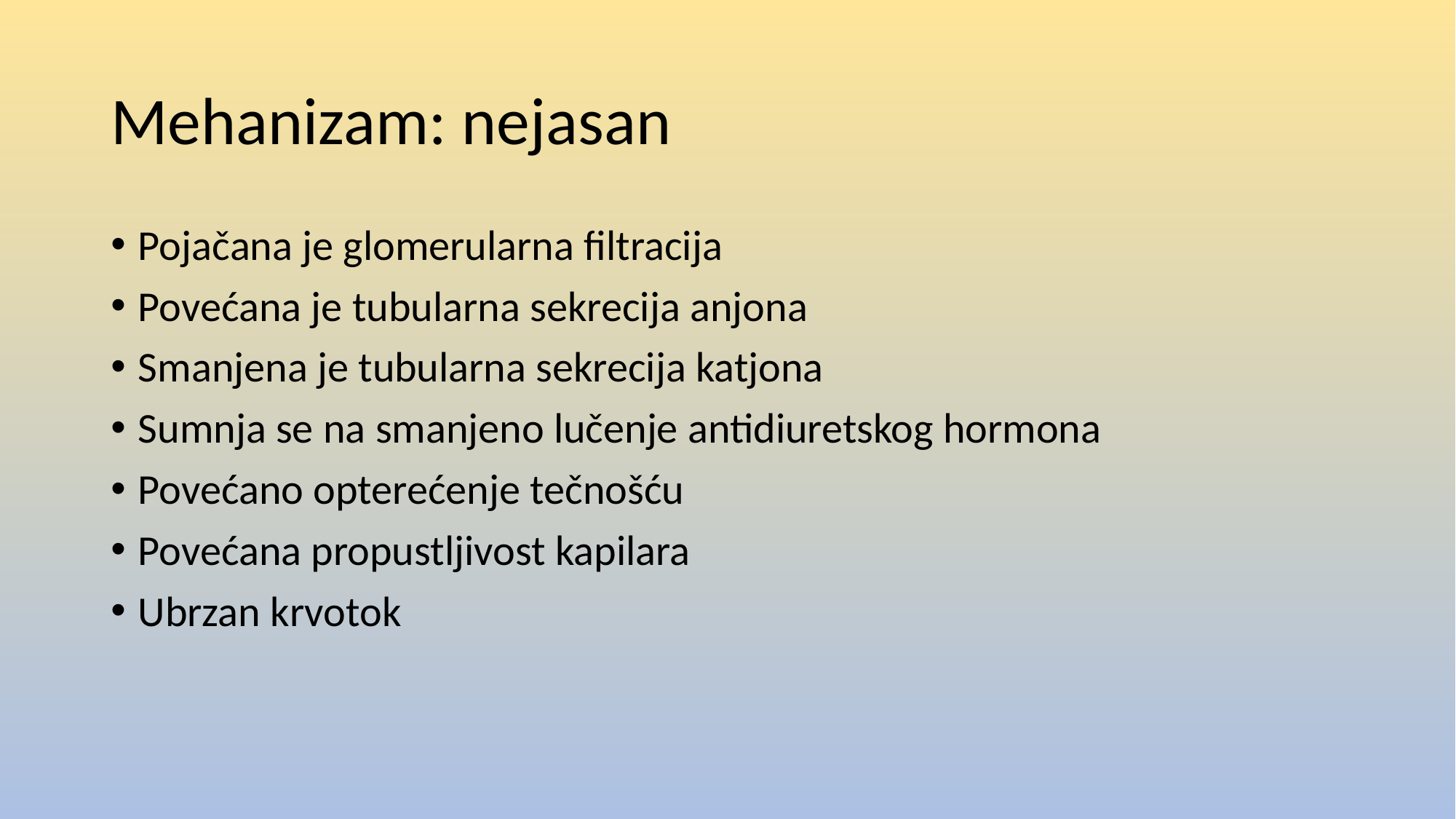

# Mehanizam: nejasan
Pojačana je glomerularna filtracija
Povećana je tubularna sekrecija anjona
Smanjena je tubularna sekrecija katjona
Sumnja se na smanjeno lučenje antidiuretskog hormona
Povećano opterećenje tečnošću
Povećana propustljivost kapilara
Ubrzan krvotok